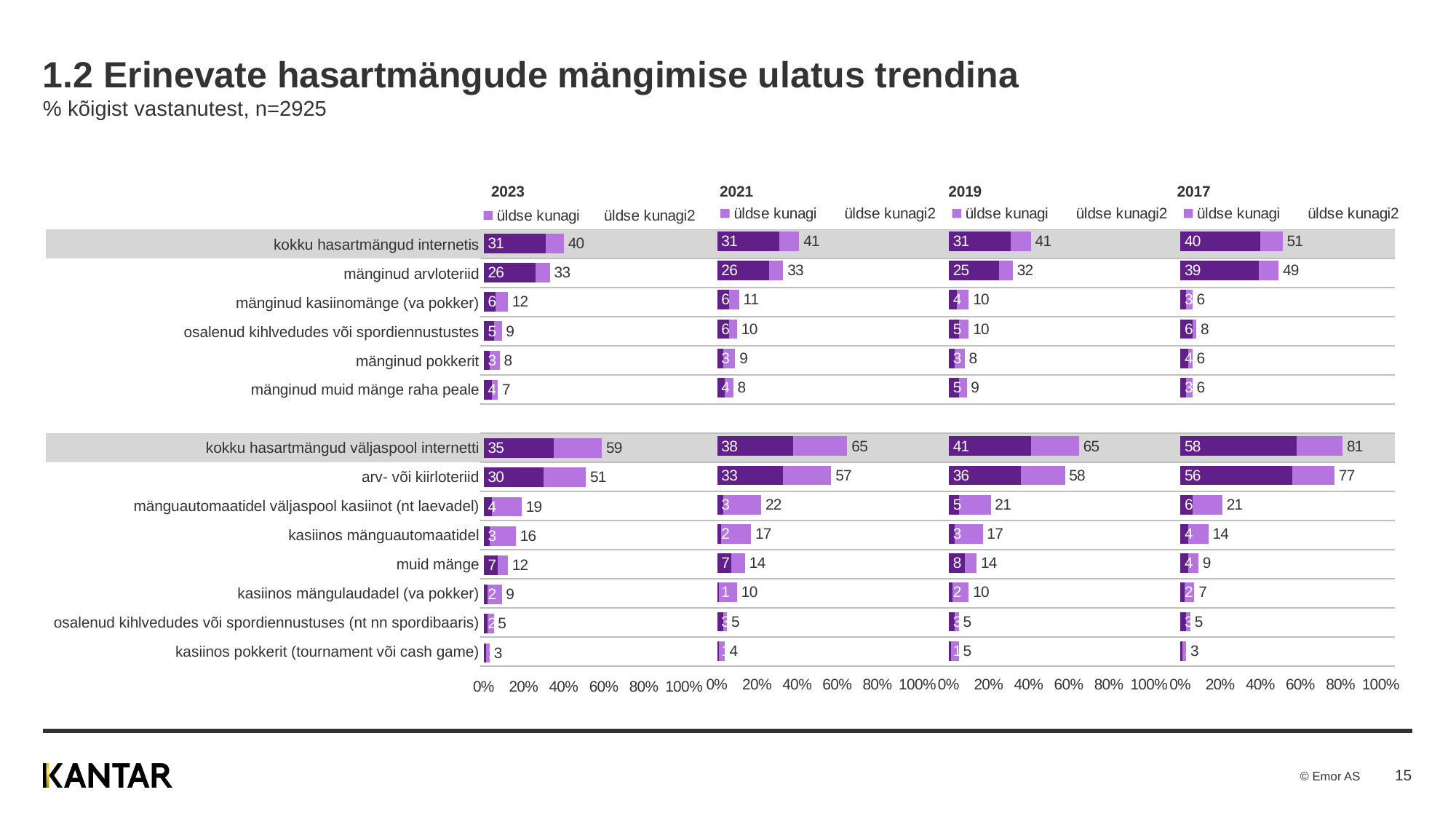

# 1.2 Erinevate hasartmängude mängimise ulatus trendina % kõigist vastanutest, n=2925
|  | 2023 | 2021 | 2019 | 2017 |
| --- | --- | --- | --- | --- |
| kokku hasartmängud internetis |  |  |  |  |
| mänginud arvloteriid |  |  |  |  |
| mänginud kasiinomänge (va pokker) |  |  |  |  |
| osalenud kihlvedudes või spordiennustustes |  |  |  |  |
| mänginud pokkerit |  |  |  |  |
| mänginud muid mänge raha peale |  |  |  |  |
|  |  |  |  |  |
| kokku hasartmängud väljaspool internetti |  |  |  |  |
| arv- või kiirloteriid |  |  |  |  |
| mänguautomaatidel väljaspool kasiinot (nt laevadel) |  |  |  |  |
| kasiinos mänguautomaatidel |  |  |  |  |
| muid mänge |  |  |  |  |
| kasiinos mängulaudadel (va pokker) |  |  |  |  |
| osalenud kihlvedudes või spordiennustuses (nt nn spordibaaris) |  |  |  |  |
| kasiinos pokkerit (tournament või cash game) |  |  |  |  |

### Chart

| Category | 2 aasta jookul | üldse kunagi | üldse kunagi2 |
|---|---|---|---|
| kokku hasartmängud internetis 2 aasta jooksul | 31.0 | 10.0 | 41.0 |
| mänginud arvloteriid | 26.0 | 7.0 | 33.0 |
| mänginud kasiinomänge (va pokker) | 6.0 | 5.0 | 11.0 |
| osalenud kihlvedudes või spordiennustustes | 6.0 | 4.0 | 10.0 |
| mänginud pokkerit | 3.0 | 6.0 | 9.0 |
| mänginud muid mänge raha peale | 4.0 | 4.0 | 8.0 |
|  | None | None | None |
| kokku hasartmängud väljaspool internetti 2 aasta jooksul | 38.0 | 27.0 | 65.0 |
| arv- või kiirloteriid | 33.0 | 24.0 | 57.0 |
| mänguautomaatidel väljaspool kasiinot (nt laevadel) | 3.0 | 19.0 | 22.0 |
| kasiinos mänguautomaatidel | 2.0 | 15.0 | 17.0 |
| muid mänge | 7.0 | 7.0 | 14.0 |
| kasiinos mängulaudadel (va pokker) | 1.0 | 9.0 | 10.0 |
| osalenud kihlvedudes või spordiennustuses (nt nn spordibaaris) | 3.0 | 2.0 | 5.0 |
| kasiinos pokkerit (tournament või cash game) | 1.0 | 3.0 | 4.0 |

### Chart

| Category | 2 aasta jookul | üldse kunagi | üldse kunagi2 |
|---|---|---|---|
| kokku hasartmängud internetis 2 aasta jooksul | 31.0 | 10.0 | 41.0 |
| mänginud arvloteriid | 25.0 | 7.0 | 32.0 |
| mänginud kasiinomänge (va pokker) | 4.0 | 6.0 | 10.0 |
| osalenud kihlvedudes või spordiennustustes | 5.0 | 5.0 | 10.0 |
| mänginud pokkerit | 3.0 | 5.0 | 8.0 |
| mänginud muid mänge raha peale | 5.0 | 4.0 | 9.0 |
|  | None | None | None |
| kokku hasartmängud väljaspool internetti 2 aasta jooksul | 41.0 | 24.0 | 65.0 |
| arv- või kiirloteriid | 36.0 | 22.0 | 58.0 |
| mänguautomaatidel väljaspool kasiinot (nt laevadel) | 5.0 | 16.0 | 21.0 |
| kasiinos mänguautomaatidel | 3.0 | 14.0 | 17.0 |
| muid mänge | 8.0 | 6.0 | 14.0 |
| kasiinos mängulaudadel (va pokker) | 2.0 | 8.0 | 10.0 |
| osalenud kihlvedudes või spordiennustuses (nt nn spordibaaris) | 3.0 | 2.0 | 5.0 |
| kasiinos pokkerit (tournament või cash game) | 1.0 | 4.0 | 5.0 |

### Chart

| Category | 2 aasta jookul | üldse kunagi | üldse kunagi2 |
|---|---|---|---|
| kokku hasartmängud internetis 2 aasta jooksul | 40.0 | 11.0 | 51.0 |
| mänginud arvloteriid | 39.0 | 10.0 | 49.0 |
| mänginud kasiinomänge (va pokker) | 3.0 | 3.0 | 6.0 |
| osalenud kihlvedudes või spordiennustustes | 6.0 | 2.0 | 8.0 |
| mänginud pokkerit | 4.0 | 2.0 | 6.0 |
| mänginud muid mänge raha peale | 3.0 | 3.0 | 6.0 |
|  | None | None | None |
| kokku hasartmängud väljaspool internetti 2 aasta jooksul | 58.0 | 23.0 | 81.0 |
| arv- või kiirloteriid | 56.0 | 21.0 | 77.0 |
| mänguautomaatidel väljaspool kasiinot (nt laevadel) | 6.0 | 15.0 | 21.0 |
| kasiinos mänguautomaatidel | 4.0 | 10.0 | 14.0 |
| muid mänge | 4.0 | 5.0 | 9.0 |
| kasiinos mängulaudadel (va pokker) | 2.0 | 5.0 | 7.0 |
| osalenud kihlvedudes või spordiennustuses (nt nn spordibaaris) | 3.0 | 2.0 | 5.0 |
| kasiinos pokkerit (tournament või cash game) | 1.0 | 2.0 | 3.0 |

### Chart

| Category | 2 aasta jookul | üldse kunagi | üldse kunagi2 |
|---|---|---|---|
| hasartmängud internetis 2 aasta jooksul | 31.0 | 9.0 | 40.0 |
| Kas Te olete kunagi internetis raha peale ... mänginud arvloteriid | 26.0 | 7.0 | 33.0 |
| Kas Te olete kunagi internetis raha peale ... mänginud kasiinomänge (va pokker) | 6.0 | 6.0 | 12.0 |
| Kas Te olete kunagi internetis raha peale ... osalenud kihlvedudes või spordiennustustes | 5.0 | 4.0 | 9.0 |
| Kas Te olete kunagi internetis raha peale ... mänginud pokkerit | 3.0 | 5.0 | 8.0 |
| Kas Te olete kunagi internetis raha peale ... mänginud muid mänge raha peale | 4.0 | 3.0 | 7.0 |
|  | None | None | None |
| hasartmängud väljaspool internetti 2 aasta jooksul | 35.0 | 24.0 | 59.0 |
| Kas Te olete kunagi väljaspool internetti raha peale... mänginud kasiinos mängulaudadel (va pokker) | 30.0 | 21.0 | 51.0 |
| Kas Te olete kunagi väljaspool internetti raha peale... mänginud kasiinos mänguautomaatidel | 4.0 | 15.0 | 19.0 |
| Kas Te olete kunagi väljaspool internetti raha peale... mänginud mänguautomaatidel väljaspool kasiinot (nt laevadel) | 3.0 | 13.0 | 16.0 |
| Kas Te olete kunagi väljaspool internetti raha peale... mänginud kasiinos pokkerit (tournament või cash game) | 7.0 | 5.0 | 12.0 |
| Kas Te olete kunagi väljaspool internetti raha peale... mänginud arv- või kiirloteriid | 2.0 | 7.0 | 9.0 |
| Kas Te olete kunagi väljaspool internetti raha peale... osalenud kihlvedudes või spordiennustuses (nt nn spordibaaris) | 2.0 | 3.0 | 5.0 |
| Kas Te olete kunagi väljaspool internetti raha peale... mänginud muid mänge | 1.0 | 2.0 | 3.0 |
15